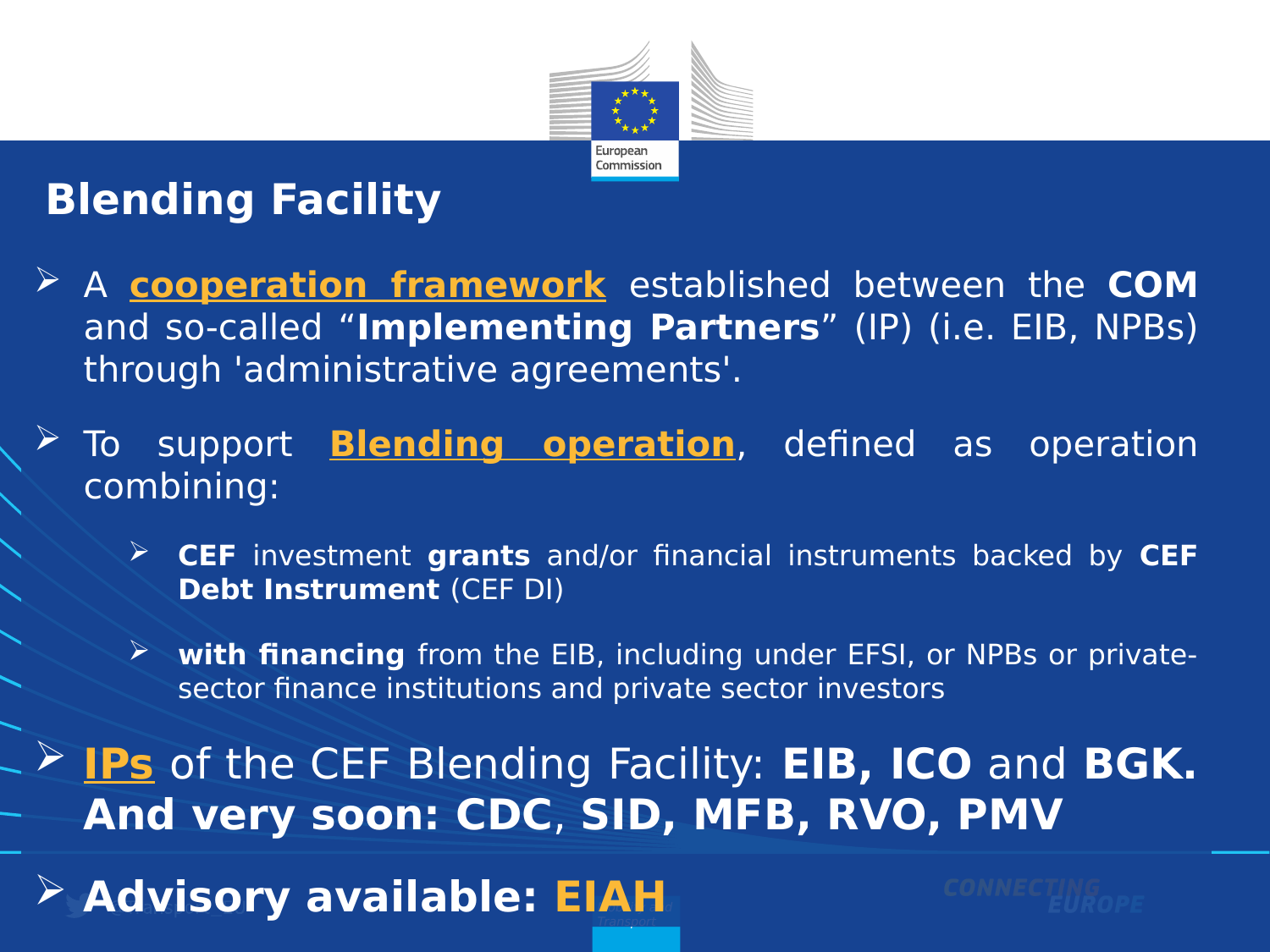

Blending Facility
A cooperation framework established between the COM and so-called “Implementing Partners” (IP) (i.e. EIB, NPBs) through 'administrative agreements'.
To support Blending operation, defined as operation combining:
CEF investment grants and/or financial instruments backed by CEF Debt Instrument (CEF DI)
with financing from the EIB, including under EFSI, or NPBs or private-sector finance institutions and private sector investors
IPs of the CEF Blending Facility: EIB, ICO and BGK. And very soon: CDC, SID, MFB, RVO, PMV
Advisory available: EIAH